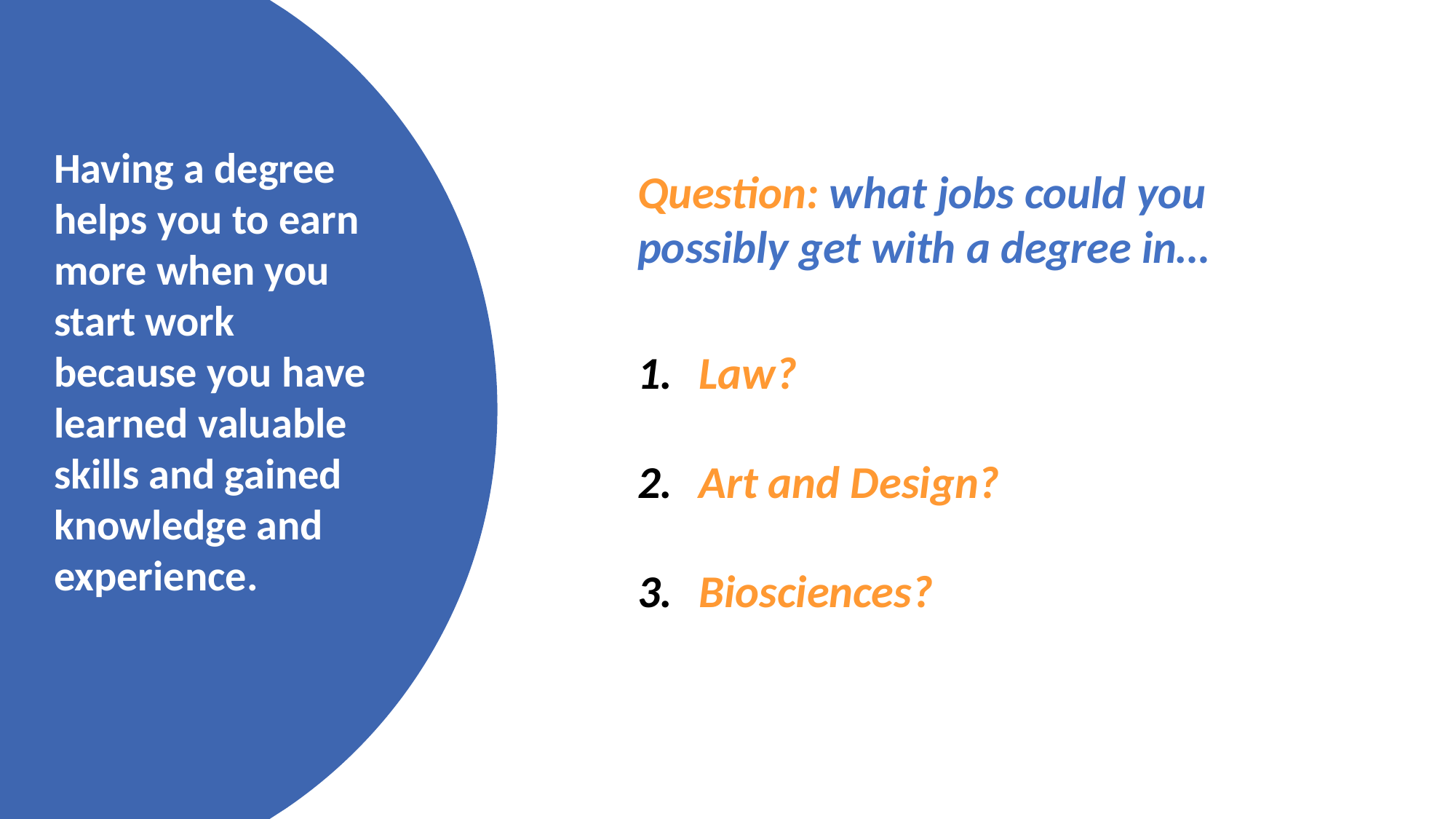

Having a degree helps you to earn more when you start work because you have learned valuable skills and gained knowledge and experience.

Question: what jobs could you possibly get with a degree in…

Law?

Art and Design?

Biosciences?